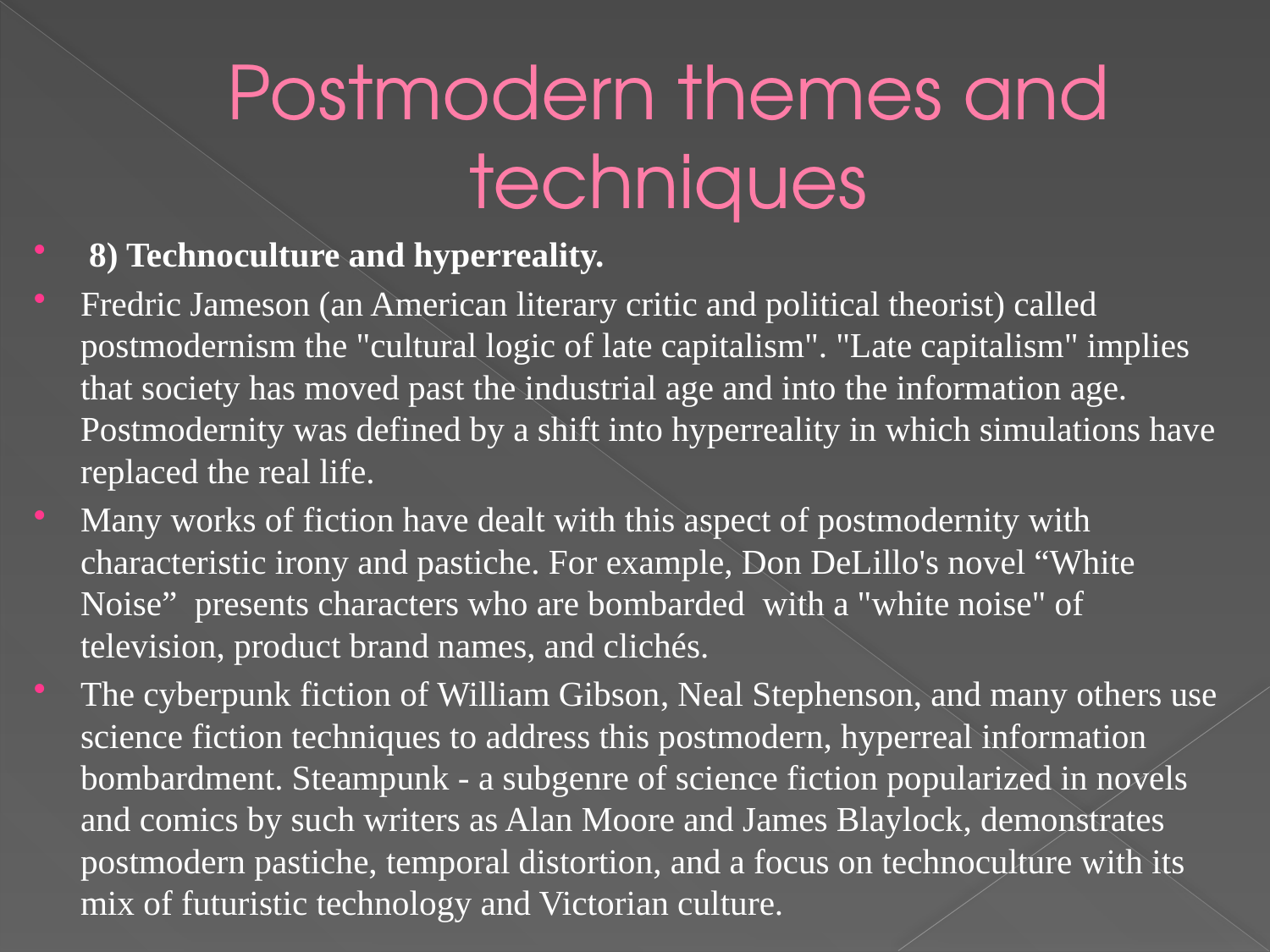

# Postmodern themes and techniques
 8) Technoculture and hyperreality.
Fredric Jameson (an American literary critic and political theorist) called postmodernism the "cultural logic of late capitalism". "Late capitalism" implies that society has moved past the industrial age and into the information age. Postmodernity was defined by a shift into hyperreality in which simulations have replaced the real life.
Many works of fiction have dealt with this aspect of postmodernity with characteristic irony and pastiche. For example, Don DeLillo's novel “White Noise”  presents characters who are bombarded  with a "white noise" of television, product brand names, and clichés.
The cyberpunk fiction of William Gibson, Neal Stephenson, and many others use science fiction techniques to address this postmodern, hyperreal information bombardment. Steampunk - a subgenre of science fiction popularized in novels and comics by such writers as Alan Moore and James Blaylock, demonstrates postmodern pastiche, temporal distortion, and a focus on technoculture with its mix of futuristic technology and Victorian culture.